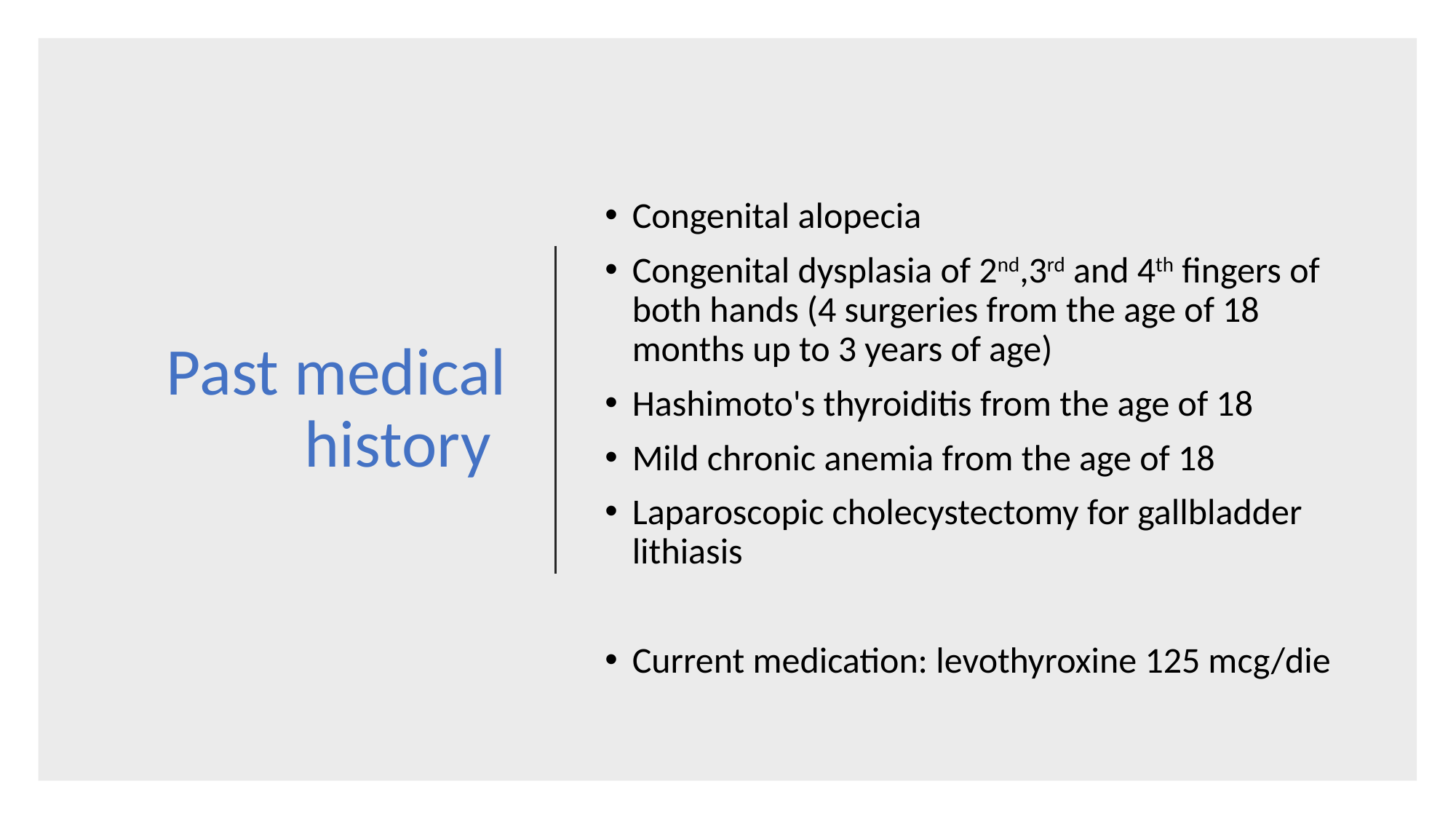

# Past medical history

Congenital alopecia
Congenital dysplasia of 2nd,3rd and 4th fingers of both hands (4 surgeries from the age of 18 months up to 3 years of age)
Hashimoto's thyroiditis from the age of 18
Mild chronic anemia from the age of 18
Laparoscopic cholecystectomy for gallbladder lithiasis

Current medication: levothyroxine 125 mcg/die